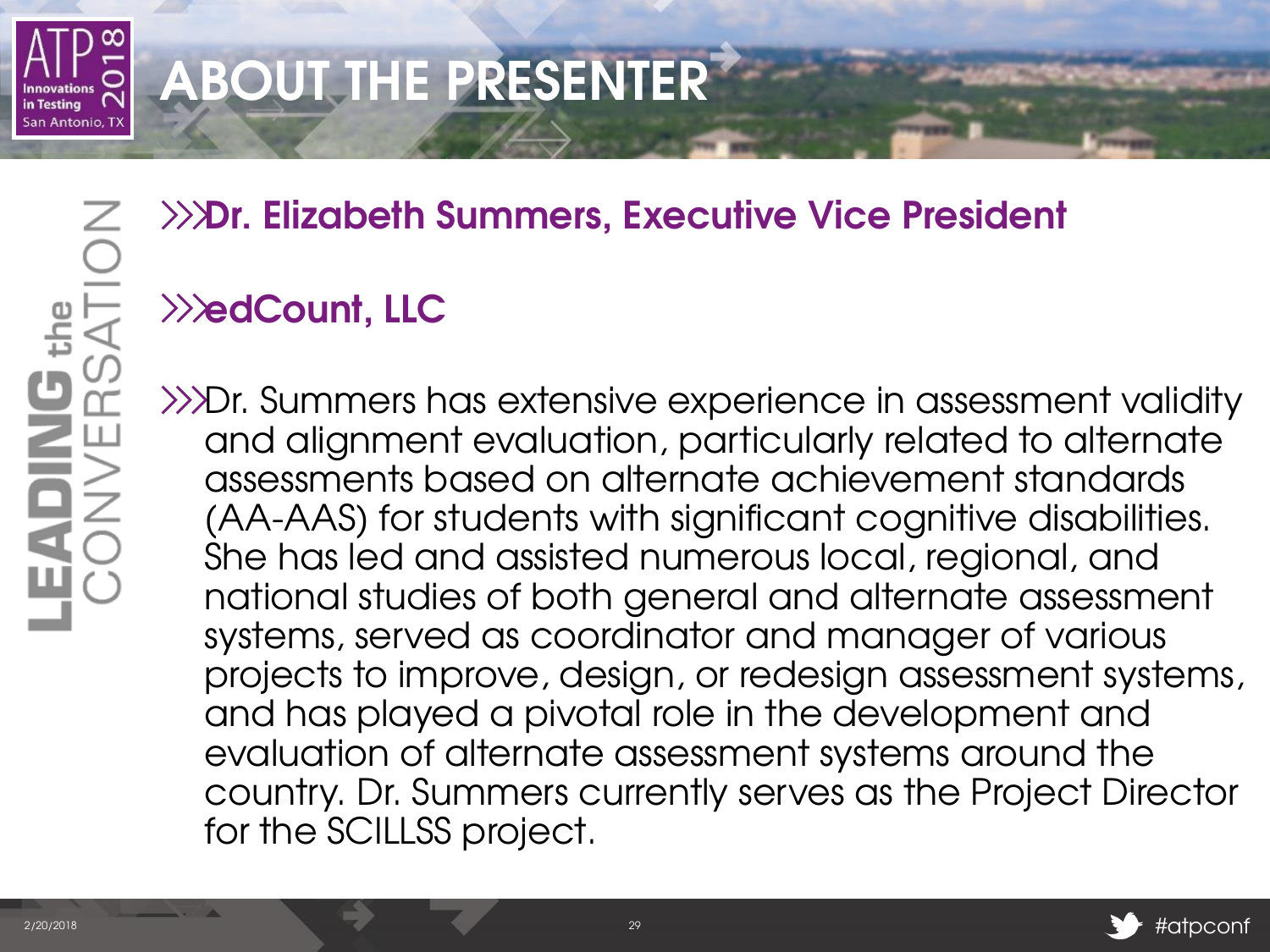

# About the presenter
Dr. Elizabeth Summers, Executive Vice President

edCount, LLC

Dr. Summers has extensive experience in assessment validity and alignment evaluation, particularly related to alternate assessments based on alternate achievement standards (AA-AAS) for students with significant cognitive disabilities. She has led and assisted numerous local, regional, and national studies of both general and alternate assessment systems, served as coordinator and manager of various projects to improve, design, or redesign assessment systems, and has played a pivotal role in the development and evaluation of alternate assessment systems around the country. Dr. Summers currently serves as the Project Director for the SCILLSS project.
2/20/2018
29